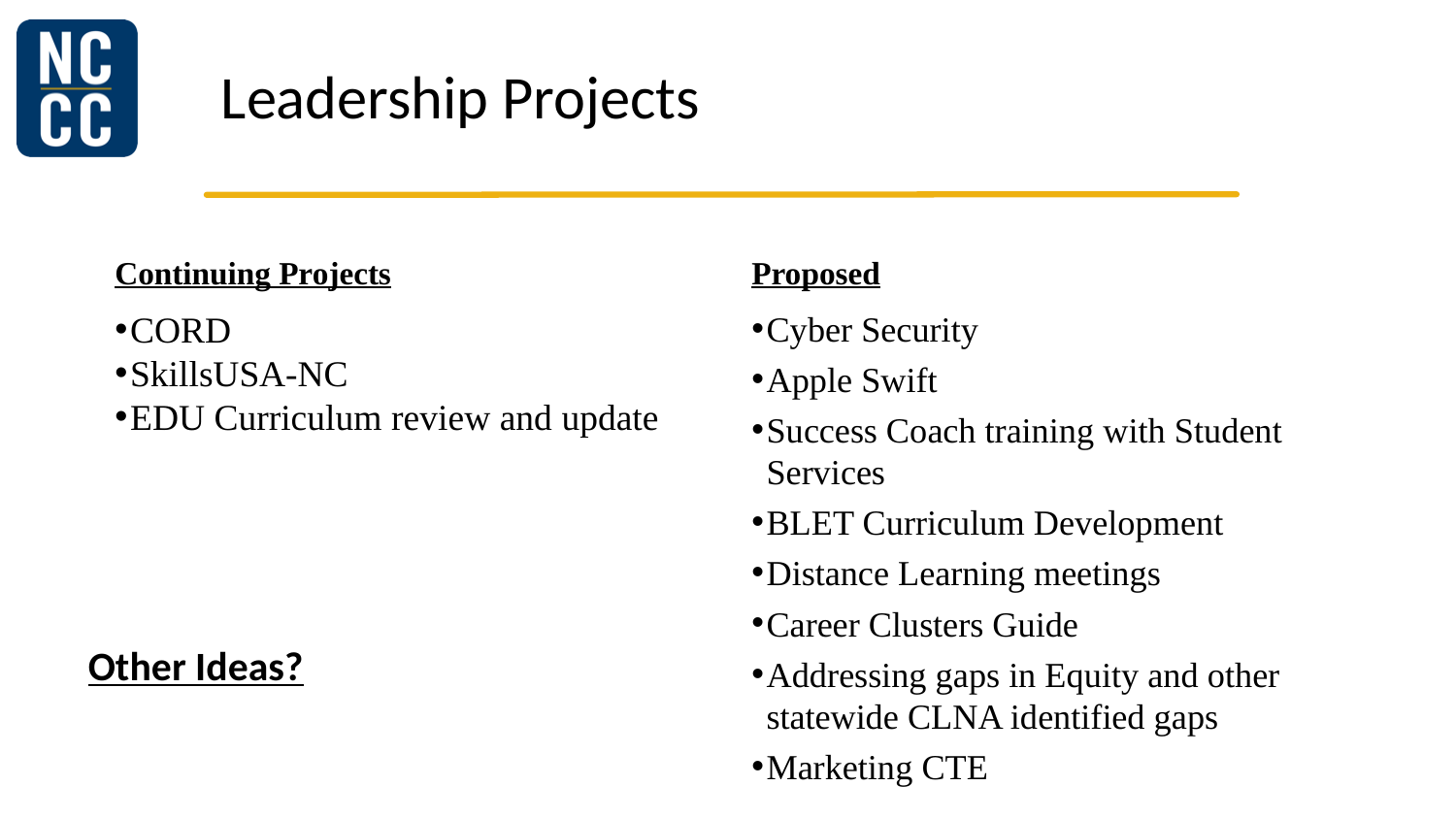

# Leadership Projects
Continuing Projects
Proposed
Cyber Security
Apple Swift
Success Coach training with Student Services
BLET Curriculum Development
Distance Learning meetings
Career Clusters Guide
Addressing gaps in Equity and other statewide CLNA identified gaps
Marketing CTE

CORD
SkillsUSA-NC
EDU Curriculum review and update

Other Ideas?